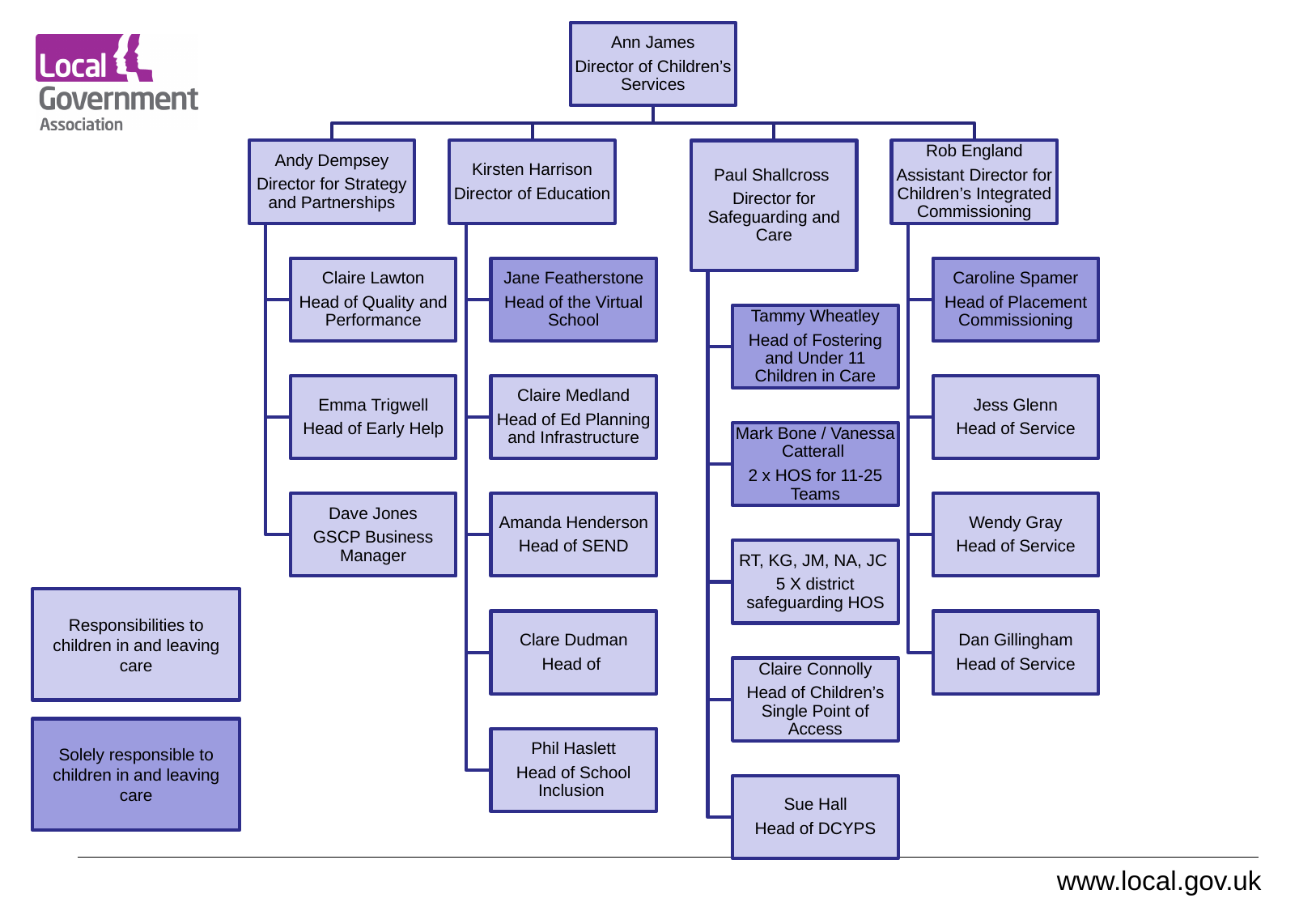

Ann James
Director of Children’s Services
Andy Dempsey
Director for Strategy and Partnerships
Claire Lawton
Head of Quality and Performance
Emma Trigwell
Head of Early Help
Dave Jones
GSCP Business Manager
Kirsten Harrison
Director of Education
Jane Featherstone
Head of the Virtual School
Claire Medland
Head of Ed Planning and Infrastructure
Amanda Henderson
Head of SEND
Clare Dudman
Head of
Phil Haslett
Head of School Inclusion
Paul Shallcross
Director for Safeguarding and Care
Tammy Wheatley
Head of Fostering and Under 11 Children in Care
Mark Bone / Vanessa Catterall
2 x HOS for 11-25 Teams
RT, KG, JM, NA, JC
5 X district safeguarding HOS
Claire Connolly
Head of Children’s Single Point of Access
Sue Hall
Head of DCYPS
Rob England
Assistant Director for Children’s Integrated Commissioning
Caroline Spamer
Head of Placement Commissioning
Jess Glenn
Head of Service
Wendy Gray
Head of Service
Dan Gillingham
Head of Service
Responsibilities to children in and leaving care
Solely responsible to children in and leaving care